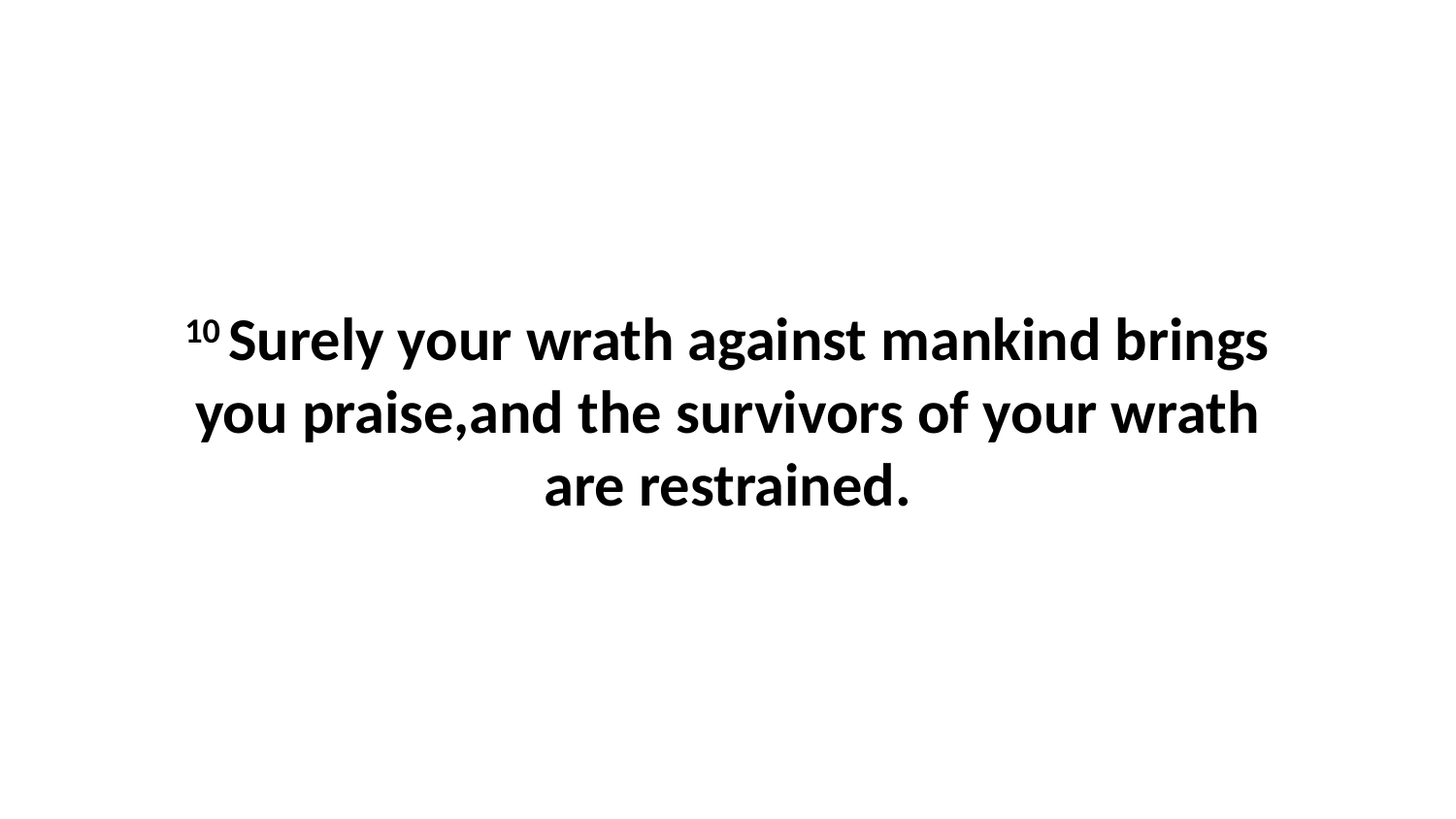

10 Surely your wrath against mankind brings you praise,and the survivors of your wrath are restrained.